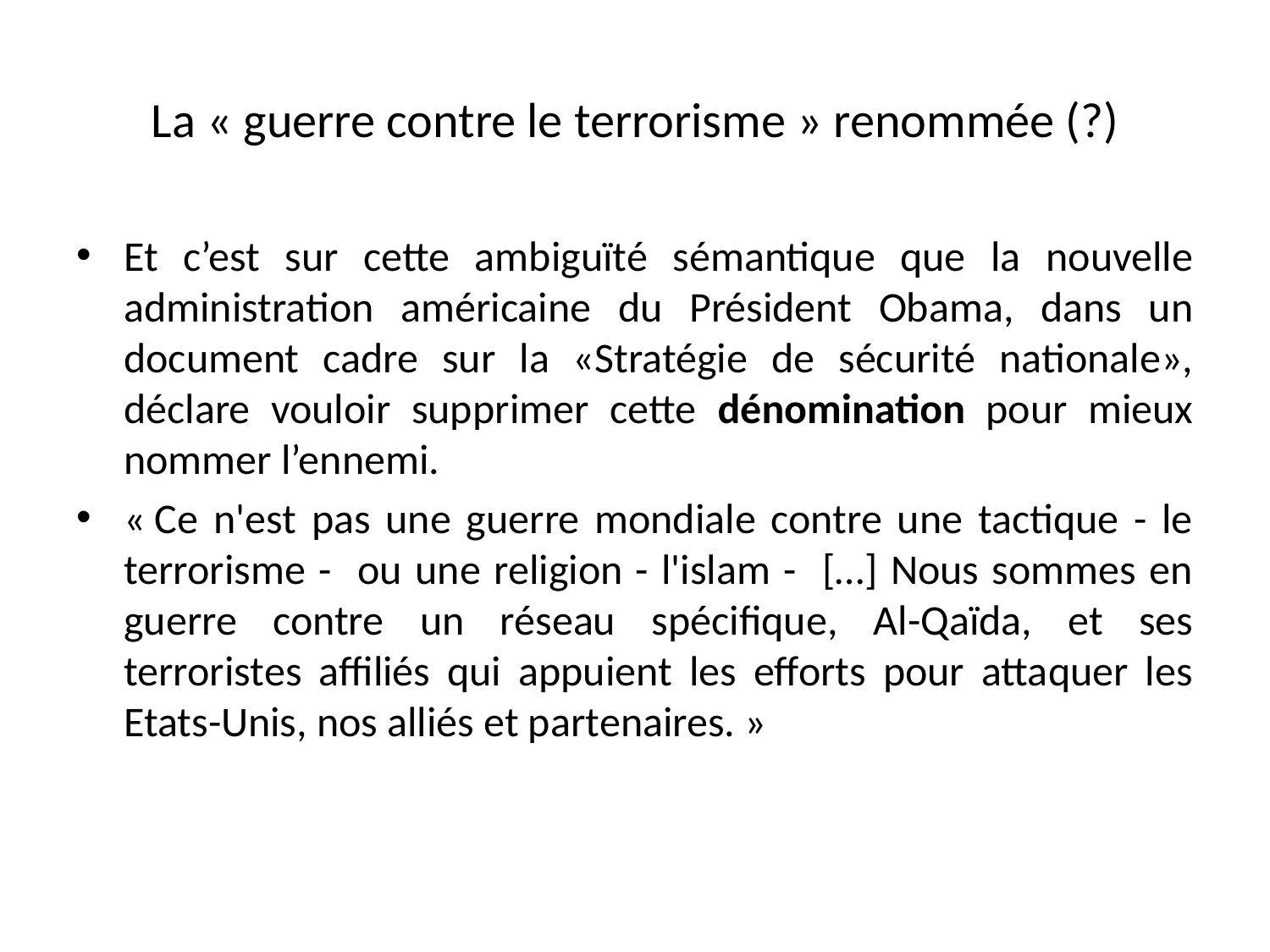

# La « guerre contre le terrorisme » renommée (?)
Et c’est sur cette ambiguïté sémantique que la nouvelle administration américaine du Président Obama, dans un document cadre sur la «Stratégie de sécurité nationale», déclare vouloir supprimer cette dénomination pour mieux nommer l’ennemi.
« Ce n'est pas une guerre mondiale contre une tactique - le terrorisme -  ou une religion - l'islam -  […] Nous sommes en guerre contre un réseau spécifique, Al-Qaïda, et ses terroristes affiliés qui appuient les efforts pour attaquer les Etats-Unis, nos alliés et partenaires. »